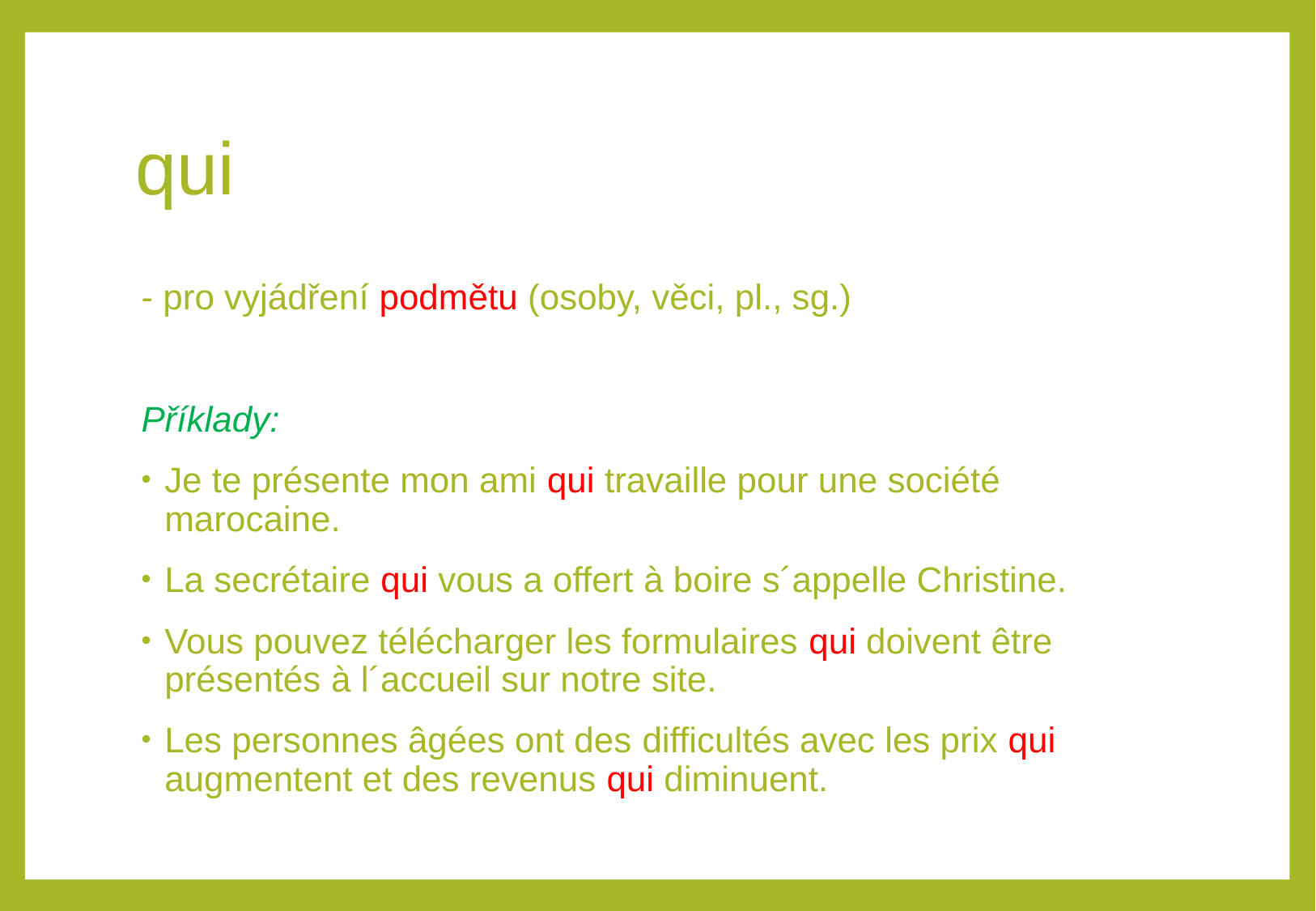

# qui
- pro vyjádření podmětu (osoby, věci, pl., sg.)

Příklady:
Je te présente mon ami qui travaille pour une société marocaine.
La secrétaire qui vous a offert à boire s´appelle Christine.
Vous pouvez télécharger les formulaires qui doivent être présentés à l´accueil sur notre site.
Les personnes âgées ont des difficultés avec les prix qui augmentent et des revenus qui diminuent.